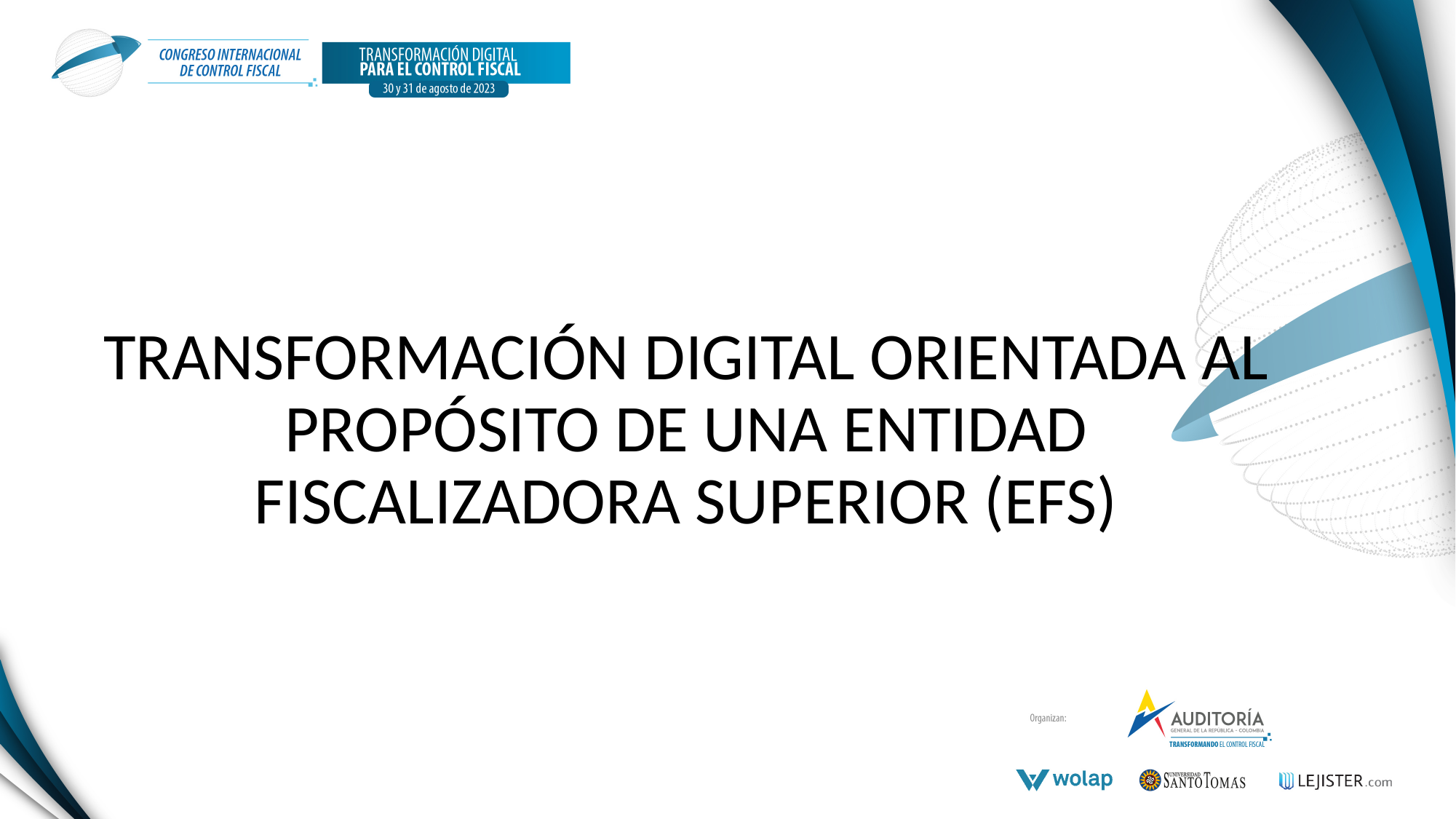

# TRANSFORMACIÓN DIGITAL ORIENTADA AL PROPÓSITO DE UNA ENTIDAD FISCALIZADORA SUPERIOR (EFS)